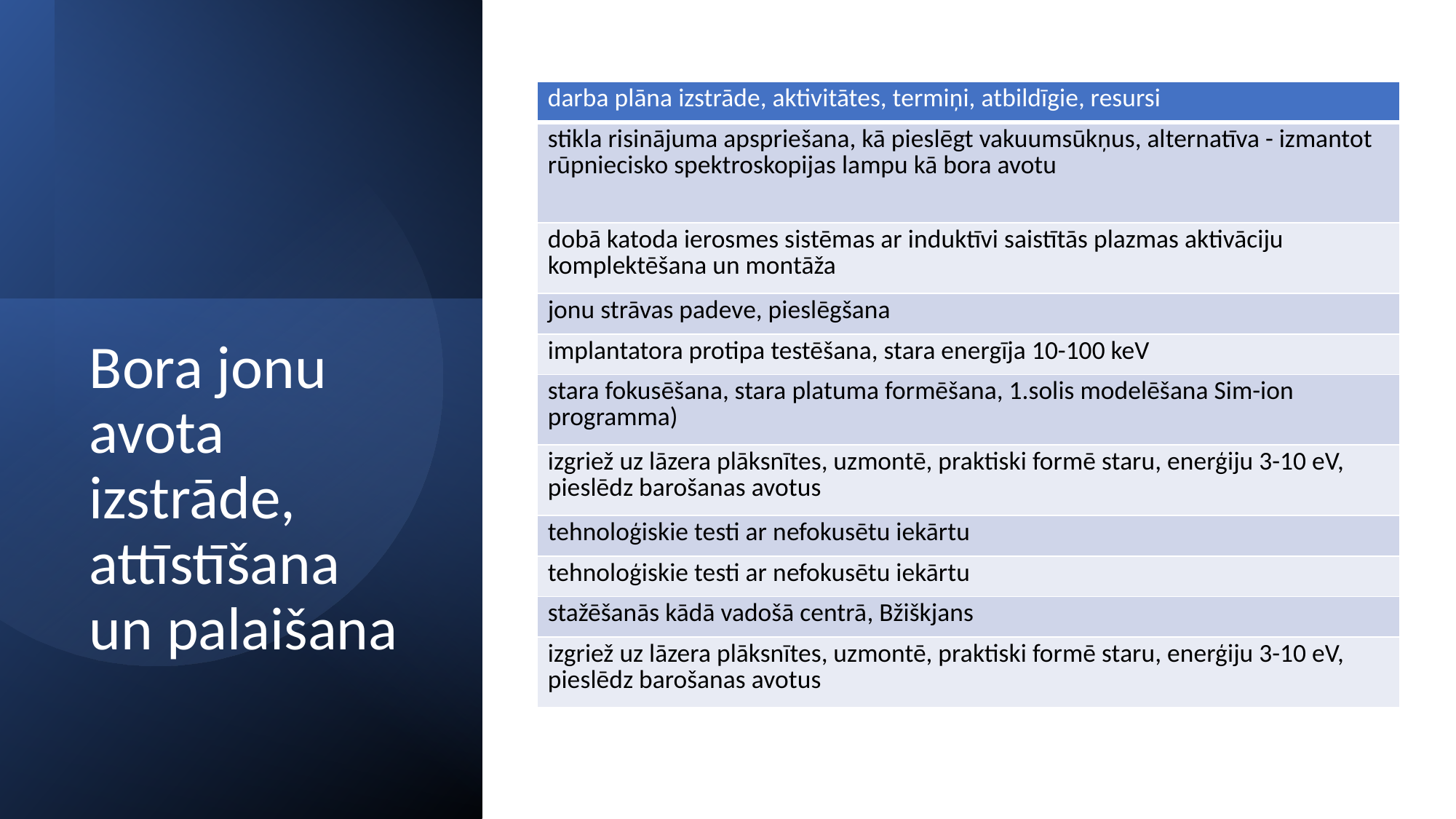

| darba plāna izstrāde, aktivitātes, termiņi, atbildīgie, resursi |
| --- |
| stikla risinājuma apspriešana, kā pieslēgt vakuumsūkņus, alternatīva - izmantot rūpniecisko spektroskopijas lampu kā bora avotu |
| dobā katoda ierosmes sistēmas ar induktīvi saistītās plazmas aktivāciju komplektēšana un montāža |
| jonu strāvas padeve, pieslēgšana |
| implantatora protipa testēšana, stara energīja 10-100 keV |
| stara fokusēšana, stara platuma formēšana, 1.solis modelēšana Sim-ion programma) |
| izgriež uz lāzera plāksnītes, uzmontē, praktiski formē staru, enerģiju 3-10 eV, pieslēdz barošanas avotus |
| tehnoloģiskie testi ar nefokusētu iekārtu |
| tehnoloģiskie testi ar nefokusētu iekārtu |
| stažēšanās kādā vadošā centrā, Bžiškjans |
| izgriež uz lāzera plāksnītes, uzmontē, praktiski formē staru, enerģiju 3-10 eV, pieslēdz barošanas avotus |

Bora jonu avota izstrāde, attīstīšana un palaišana